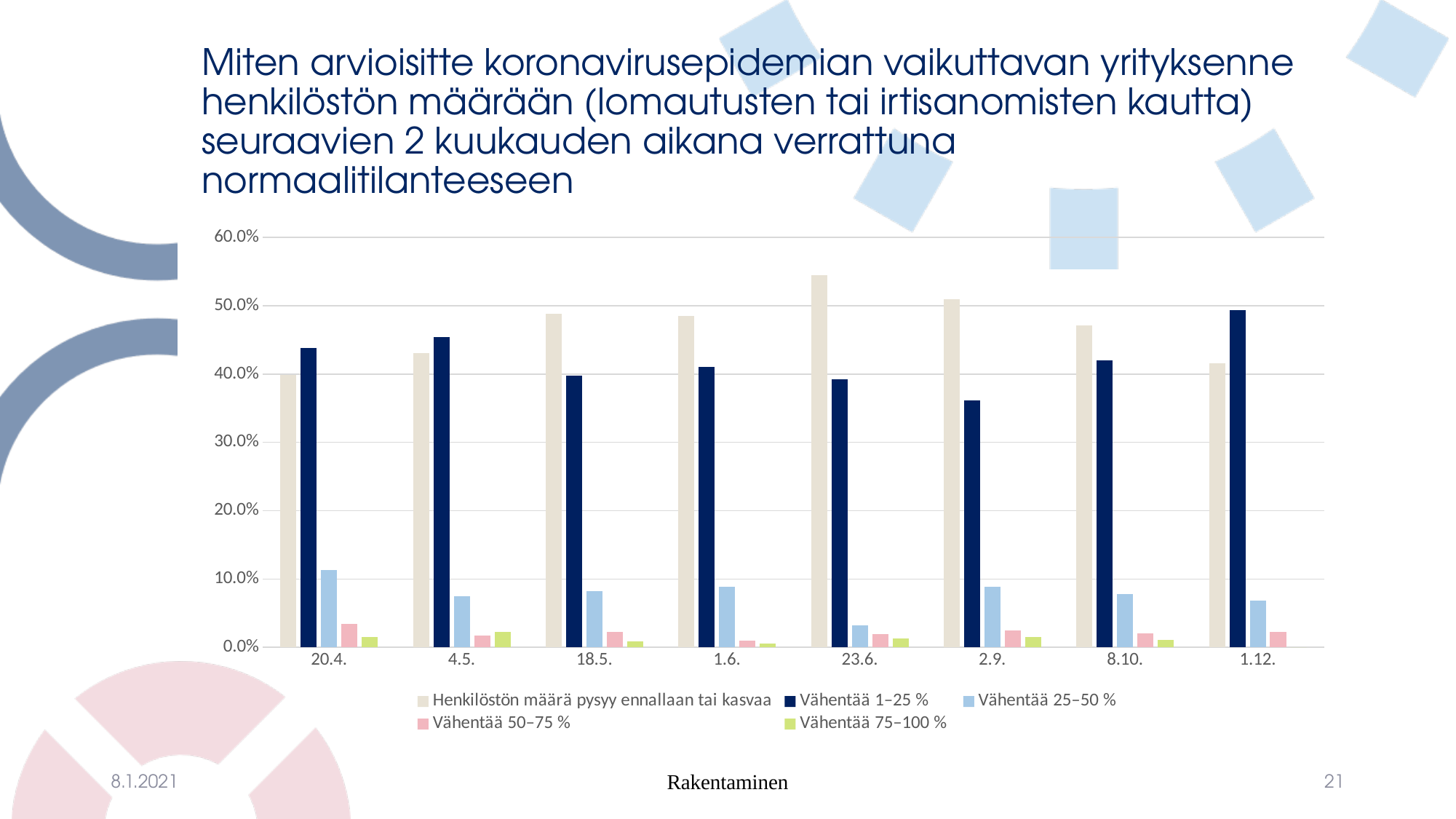

# Miten arvioisitte koronavirusepidemian vaikuttavan yrityksenne henkilöstön määrään (lomautusten tai irtisanomisten kautta) seuraavien 2 kuukauden aikana verrattuna normaalitilanteeseen

### Chart

| Category | Henkilöstön määrä pysyy ennallaan tai kasvaa | Vähentää 1–25 %  | Vähentää 25–50 %  | Vähentää 50–75 %  | Vähentää 75–100 %  |
|---|---|---|---|---|---|
| 20.4. | 0.399014778325123 | 0.438423645320197 | 0.113300492610837 | 0.0344827586206897 | 0.0147783251231527 |
| 4.5. | 0.431034482758621 | 0.454022988505747 | 0.0747126436781609 | 0.0172413793103448 | 0.0229885057471264 |
| 18.5. | 0.488584474885845 | 0.397260273972603 | 0.0821917808219178 | 0.0228310502283105 | 0.0091324200913242 |
| 1.6. | 0.4851485148514852 | 0.4108910891089109 | 0.0891089108910891 | 0.009900990099009901 | 0.0049504950495049506 |
| 23.6. | 0.5443037974683544 | 0.3924050632911392 | 0.03164556962025317 | 0.0189873417721519 | 0.012658227848101266 |
| 2.9. | 0.5099009900990099 | 0.3613861386138614 | 0.0891089108910891 | 0.024752475247524754 | 0.014851485148514853 |
| 8.10. | 0.47150259067357514 | 0.4196891191709845 | 0.07772020725388601 | 0.02072538860103627 | 0.010362694300518135 |
| 1.12. | 0.4155251141552512 | 0.4931506849315069 | 0.0684931506849315 | 0.022831050228310504 | 0.0 |
8.1.2021
Rakentaminen
21